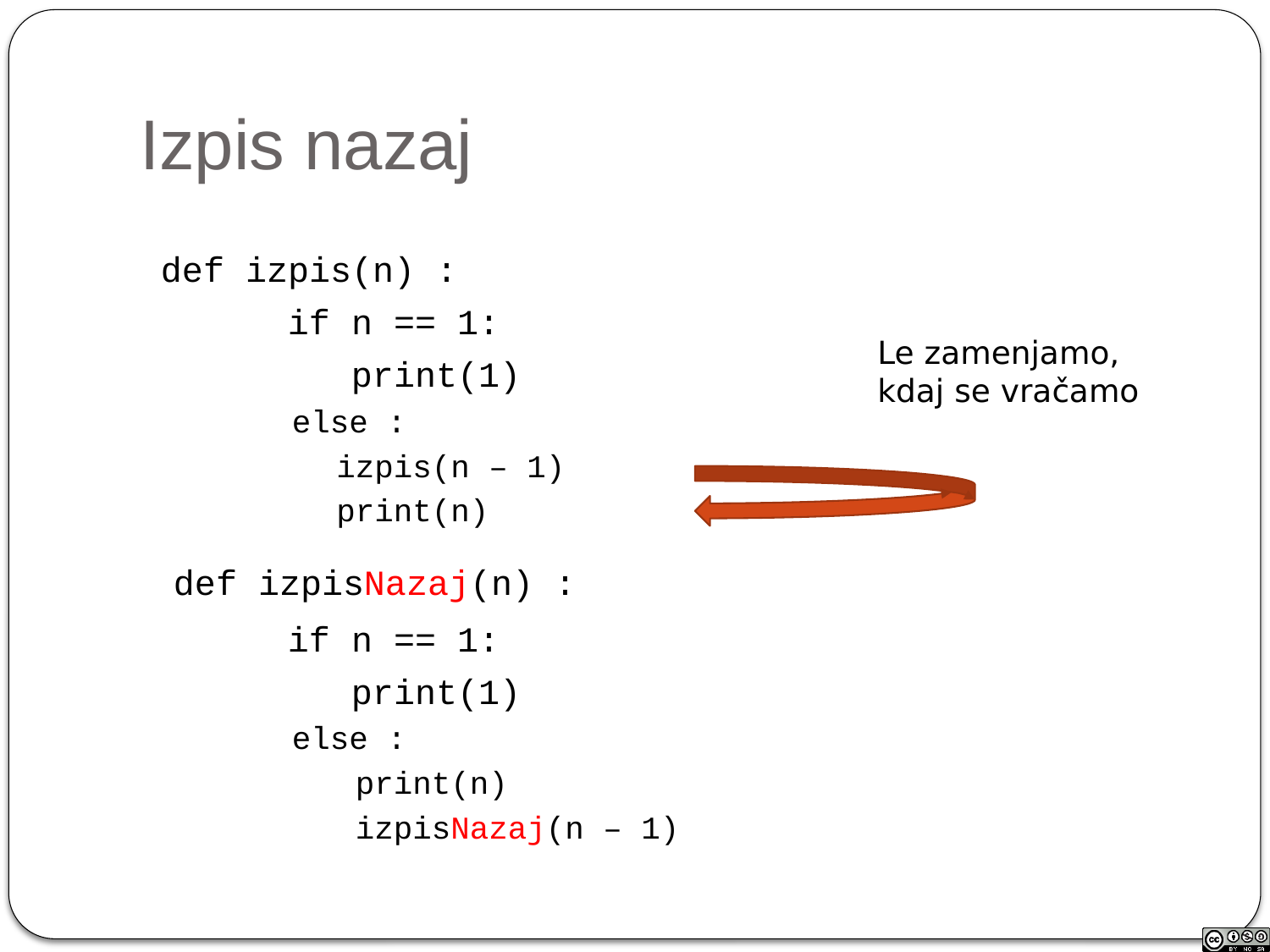

# Izpis nazaj

 def izpis(n) :
       if n == 1:
          print(1)
	  else :
      izpis(n – 1)
      print(n)
 def izpisNazaj(n) :
       if n == 1:
          print(1)
	  else :
       print(n)
       izpisNazaj(n – 1)

Le zamenjamo, kdaj se vračamo